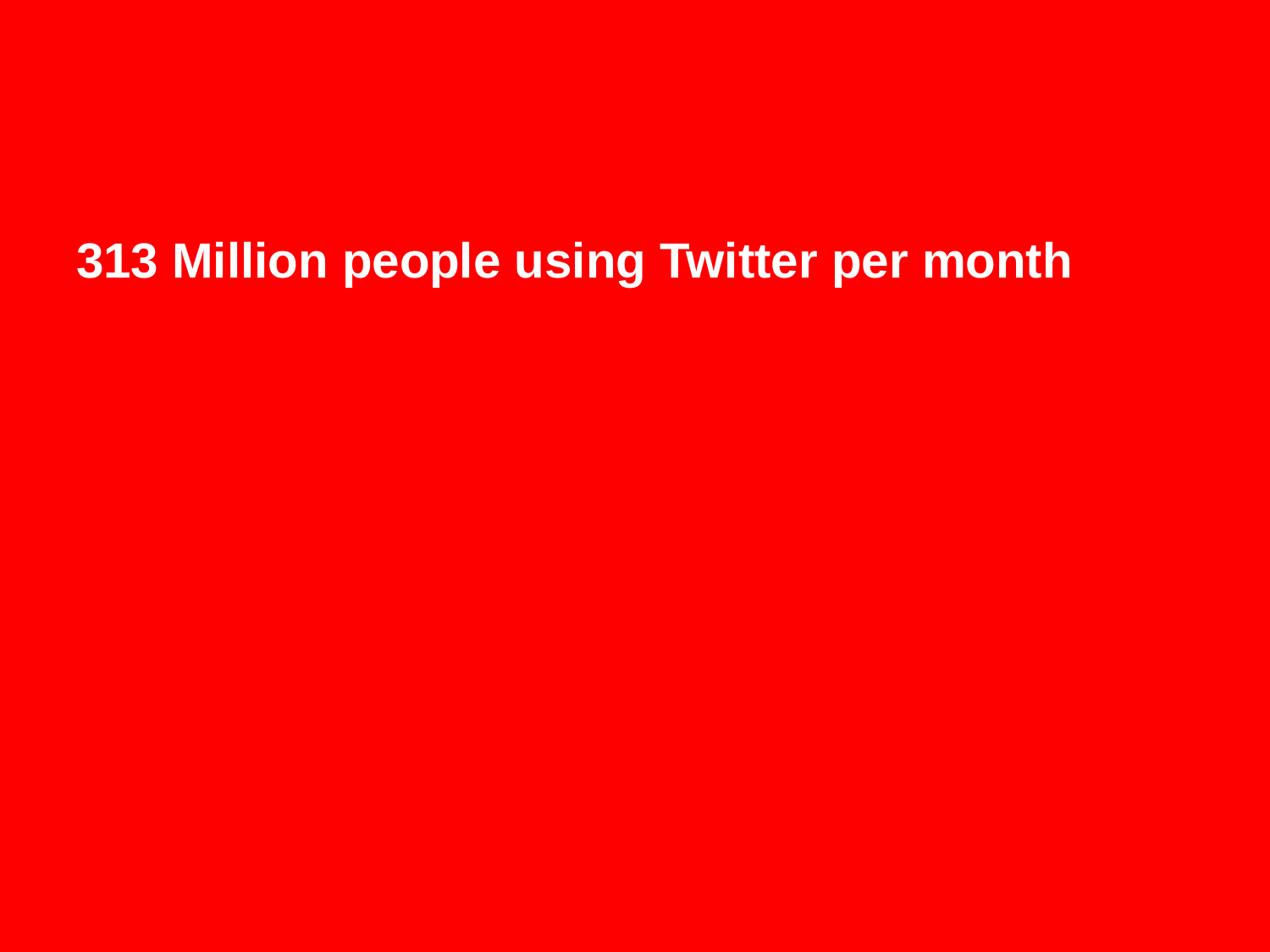

313 Million people using Twitter per month